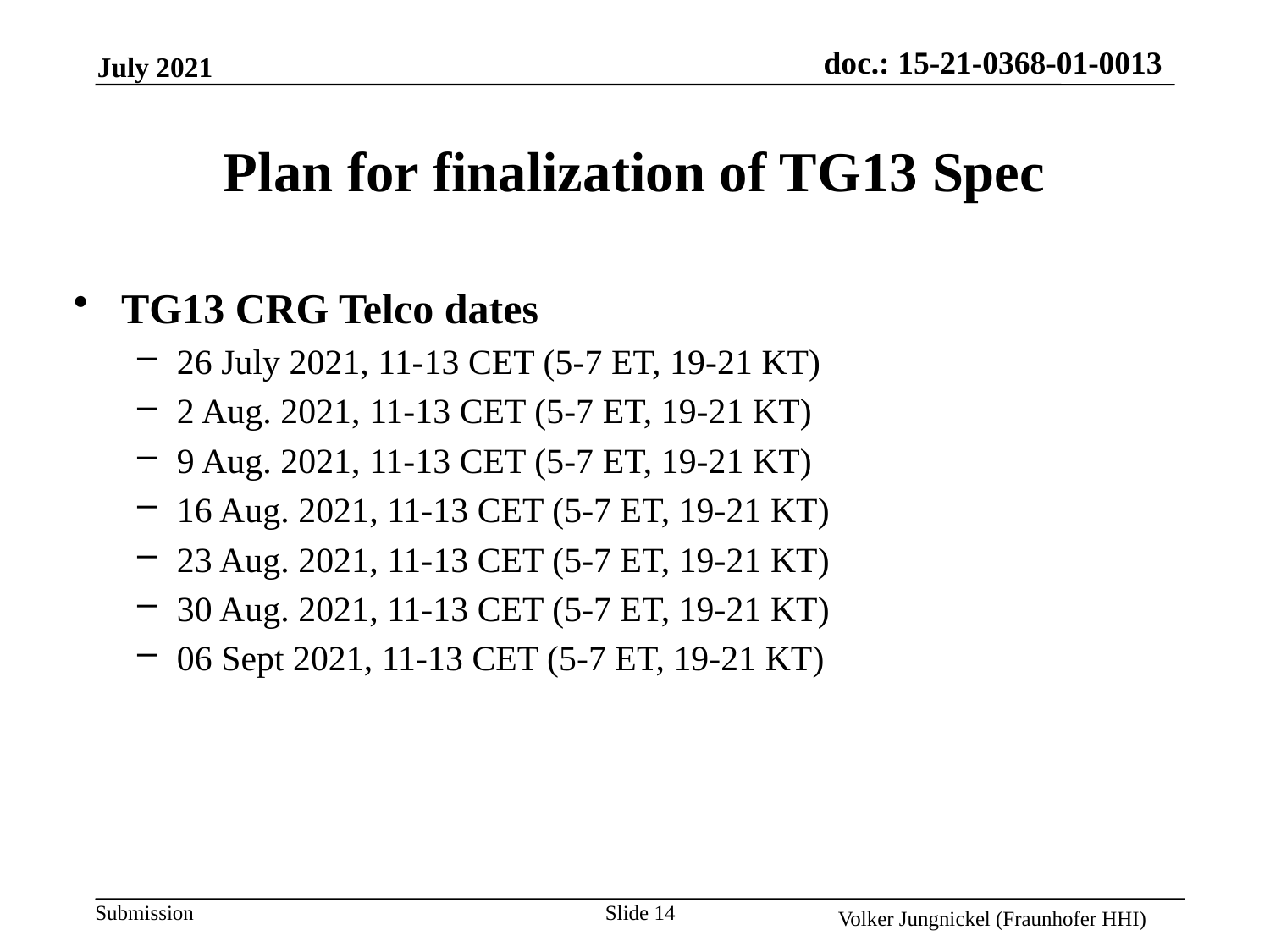

# Plan for finalization of TG13 Spec
TG13 CRG Telco dates
26 July 2021, 11-13 CET (5-7 ET, 19-21 KT)
2 Aug. 2021, 11-13 CET (5-7 ET, 19-21 KT)
9 Aug. 2021, 11-13 CET (5-7 ET, 19-21 KT)
16 Aug. 2021, 11-13 CET (5-7 ET, 19-21 KT)
23 Aug. 2021, 11-13 CET (5-7 ET, 19-21 KT)
30 Aug. 2021, 11-13 CET (5-7 ET, 19-21 KT)
06 Sept 2021, 11-13 CET (5-7 ET, 19-21 KT)

Slide 14
Volker Jungnickel (Fraunhofer HHI)